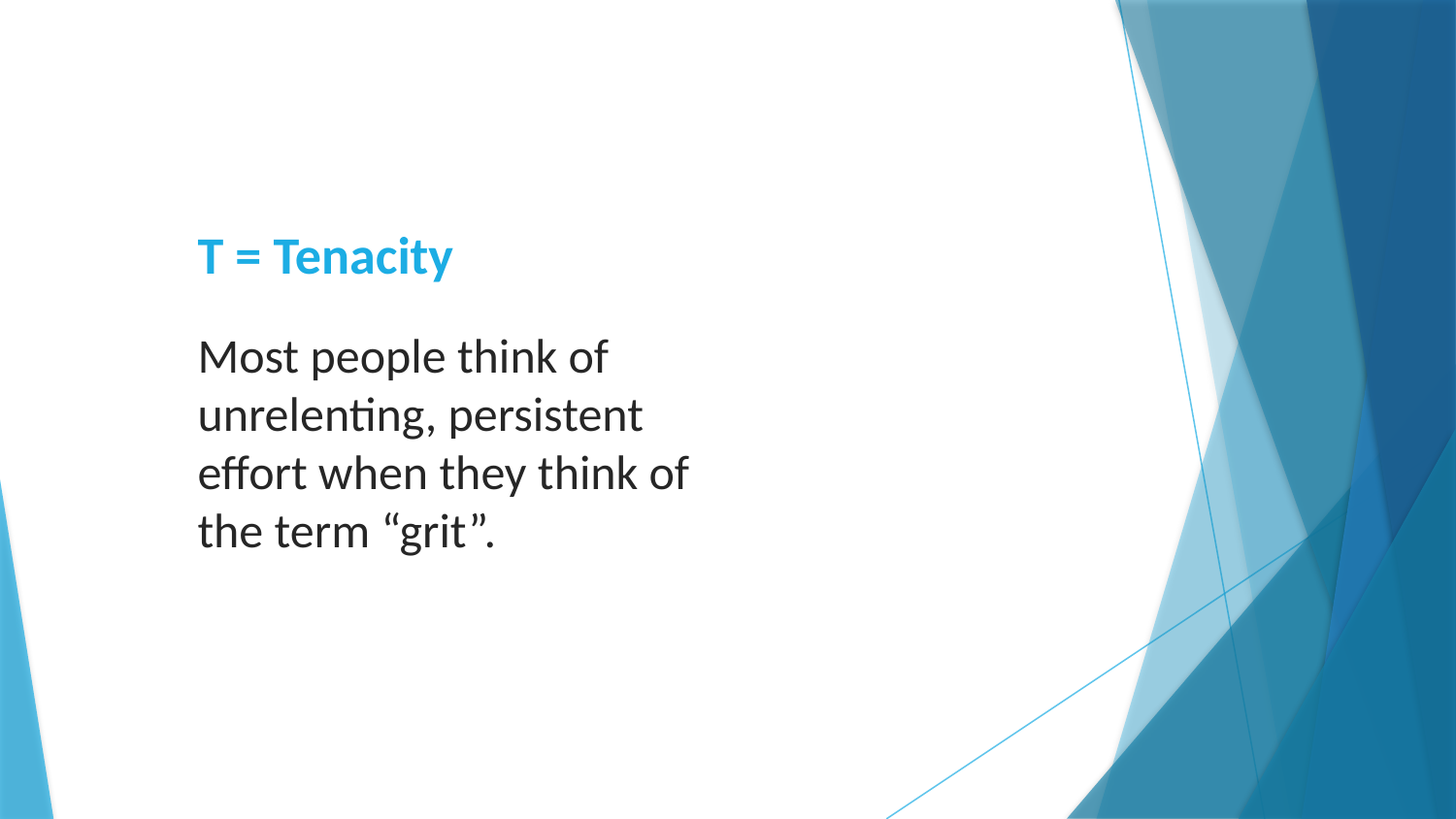

# T = Tenacity
Most people think of unrelenting, persistent effort when they think of the term “grit”.